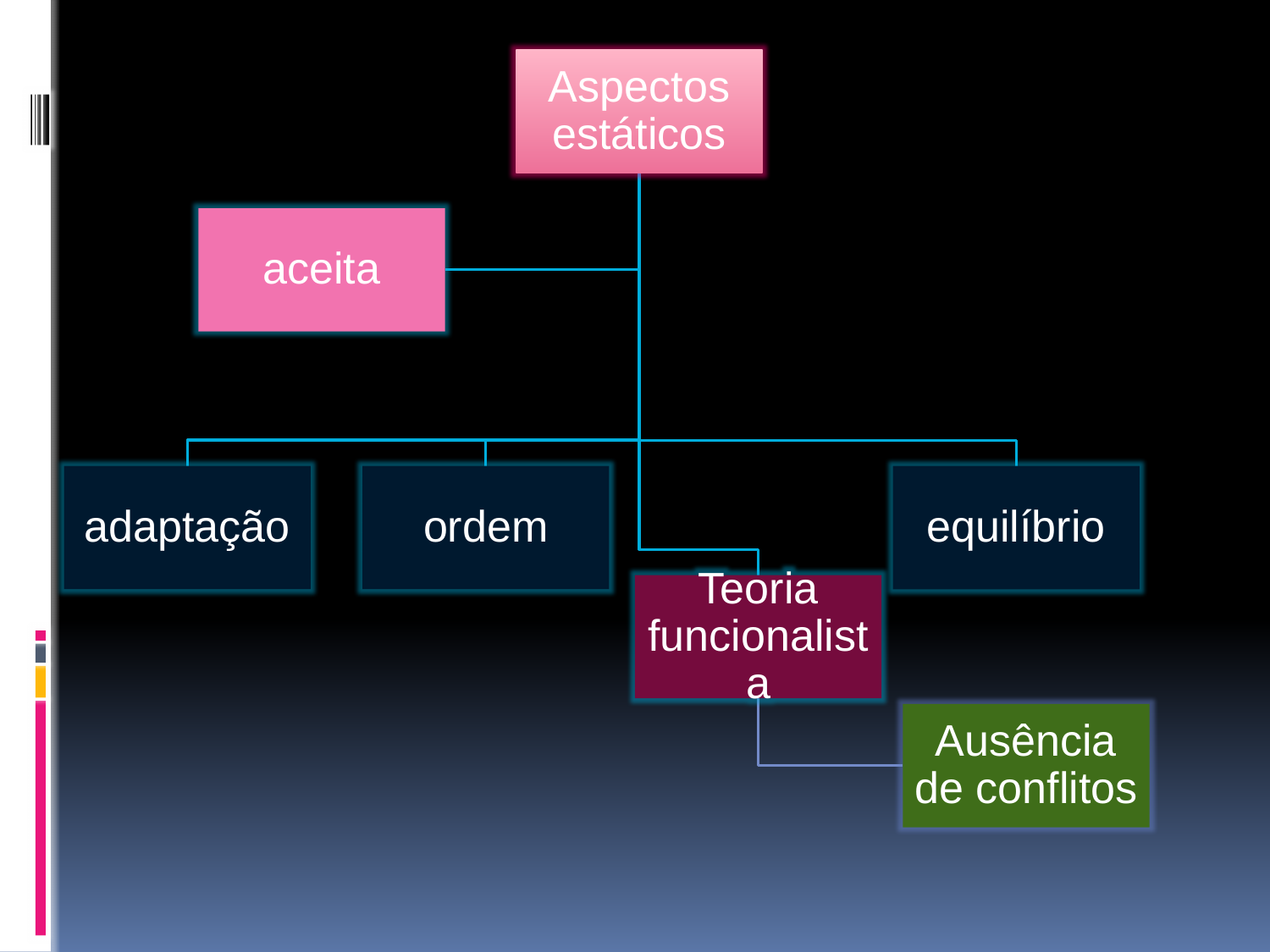

Aspectos estáticos
adaptação
ordem
equilíbrio
Teoria funcionalista
Ausência de conflitos
aceita